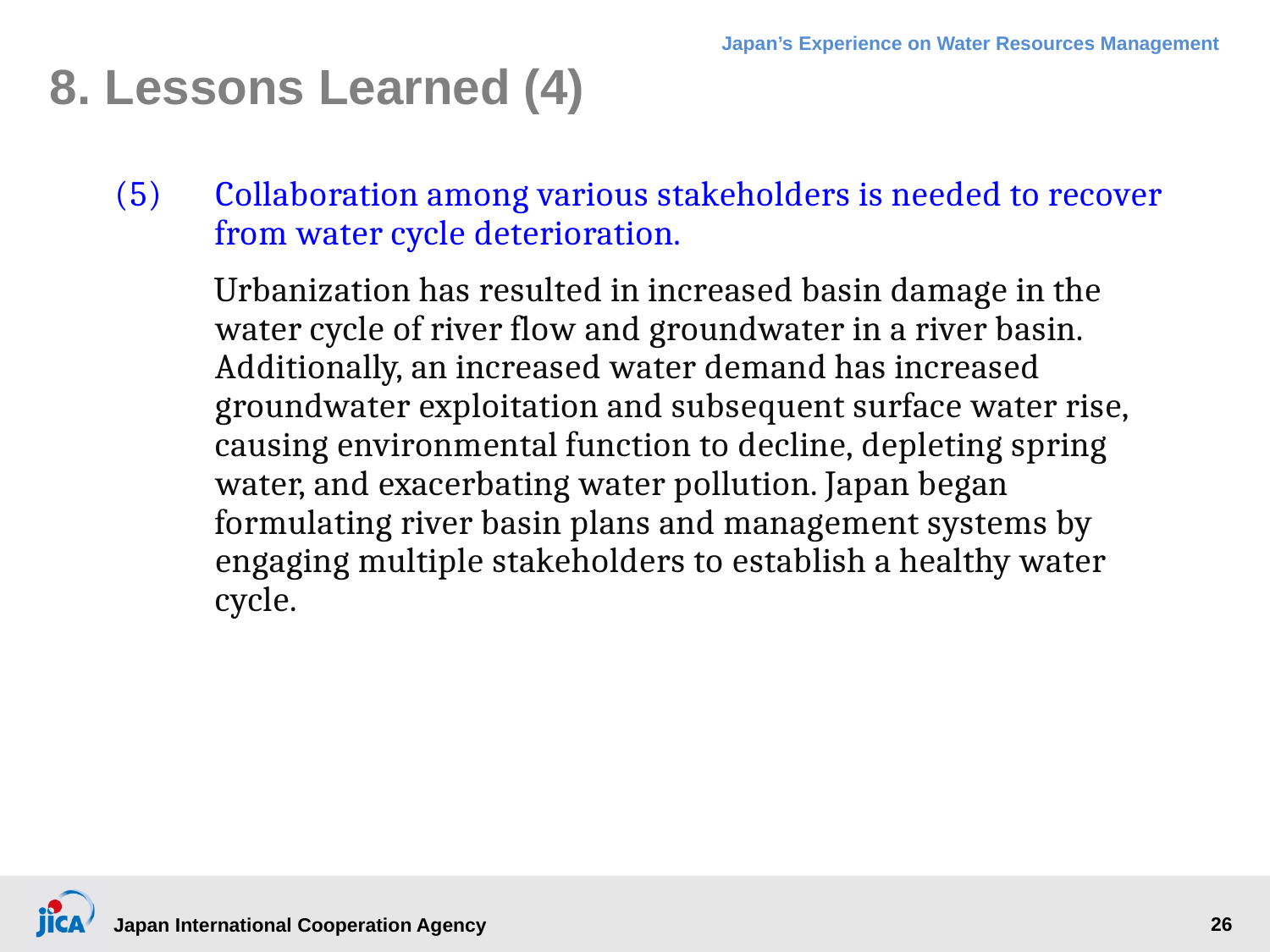

# 8. Lessons Learned (4)
(5)	Collaboration among various stakeholders is needed to recover from water cycle deterioration.
	Urbanization has resulted in increased basin damage in the water cycle of river flow and groundwater in a river basin. Additionally, an increased water demand has increased groundwater exploitation and subsequent surface water rise, causing environmental function to decline, depleting spring water, and exacerbating water pollution. Japan began formulating river basin plans and management systems by engaging multiple stakeholders to establish a healthy water cycle.